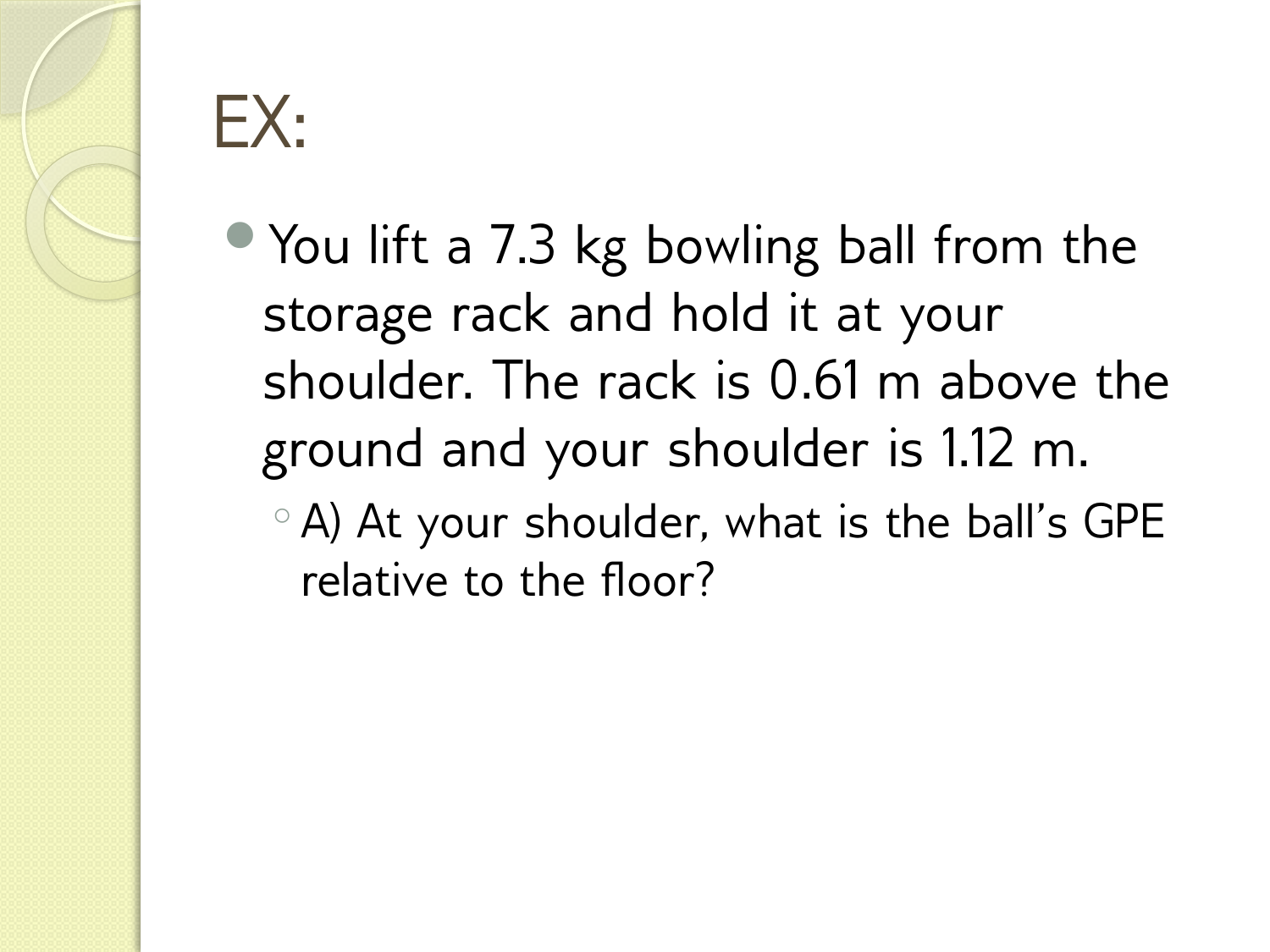

# EX:
You lift a 7.3 kg bowling ball from the storage rack and hold it at your shoulder. The rack is 0.61 m above the ground and your shoulder is 1.12 m.
A) At your shoulder, what is the ball’s GPE relative to the floor?